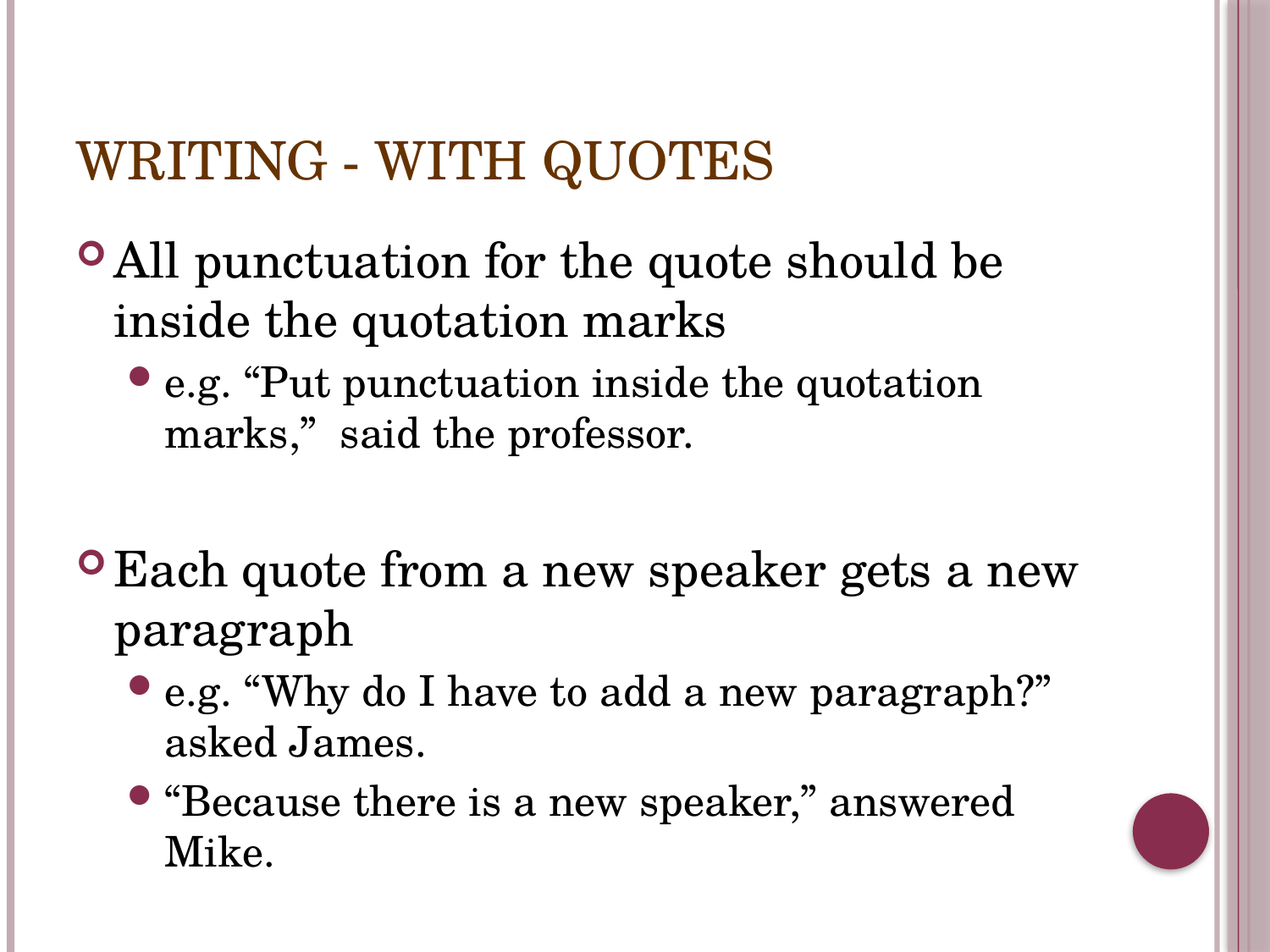

# Writing - With Quotes
All punctuation for the quote should be inside the quotation marks
e.g. “Put punctuation inside the quotation marks,”  said the professor.

Each quote from a new speaker gets a new paragraph
e.g. “Why do I have to add a new paragraph?” asked James.
“Because there is a new speaker,” answered Mike.